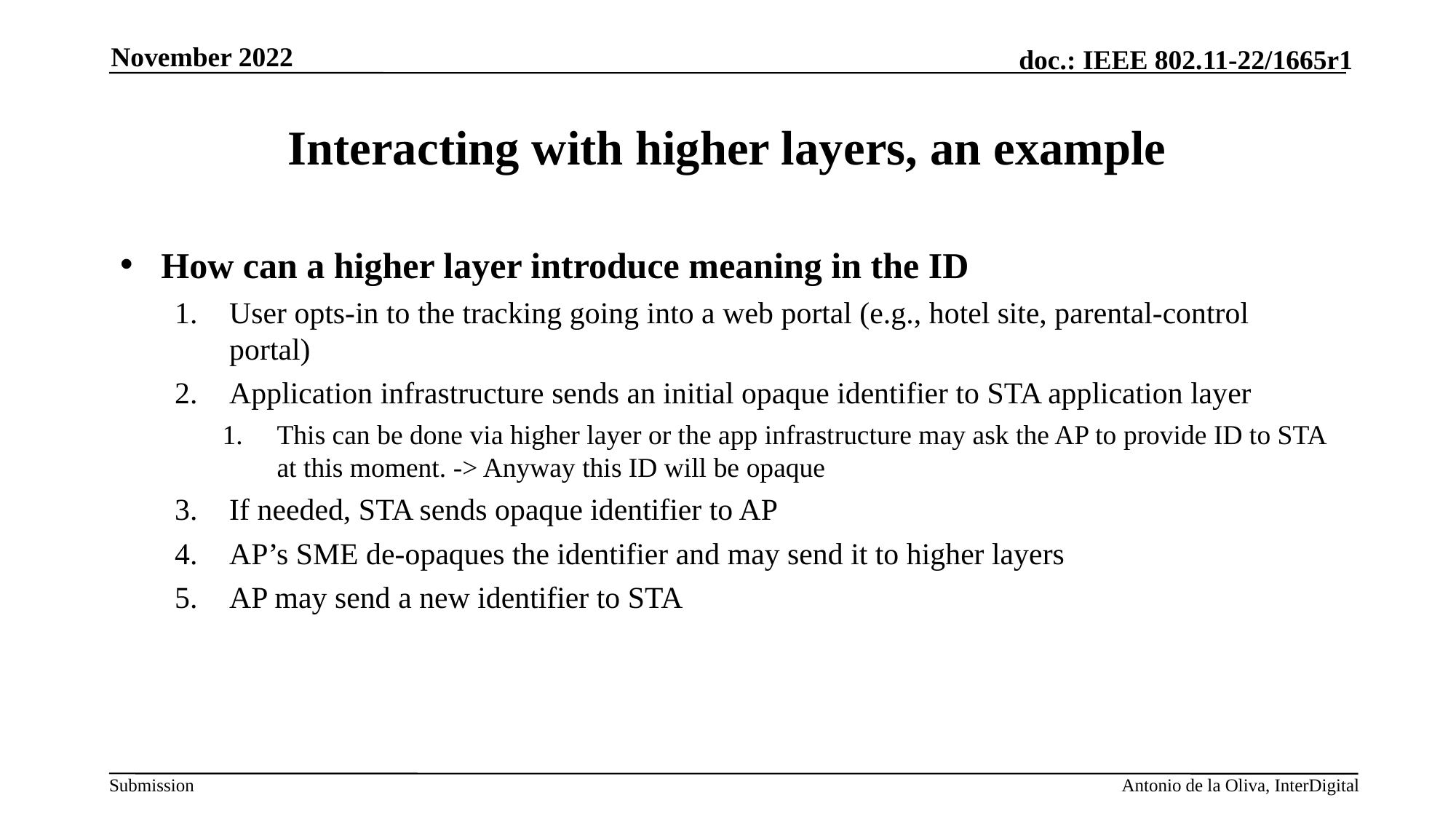

November 2022
# Interacting with higher layers, an example
How can a higher layer introduce meaning in the ID
User opts-in to the tracking going into a web portal (e.g., hotel site, parental-control portal)
Application infrastructure sends an initial opaque identifier to STA application layer
This can be done via higher layer or the app infrastructure may ask the AP to provide ID to STA at this moment. -> Anyway this ID will be opaque
If needed, STA sends opaque identifier to AP
AP’s SME de-opaques the identifier and may send it to higher layers
AP may send a new identifier to STA

Antonio de la Oliva, InterDigital